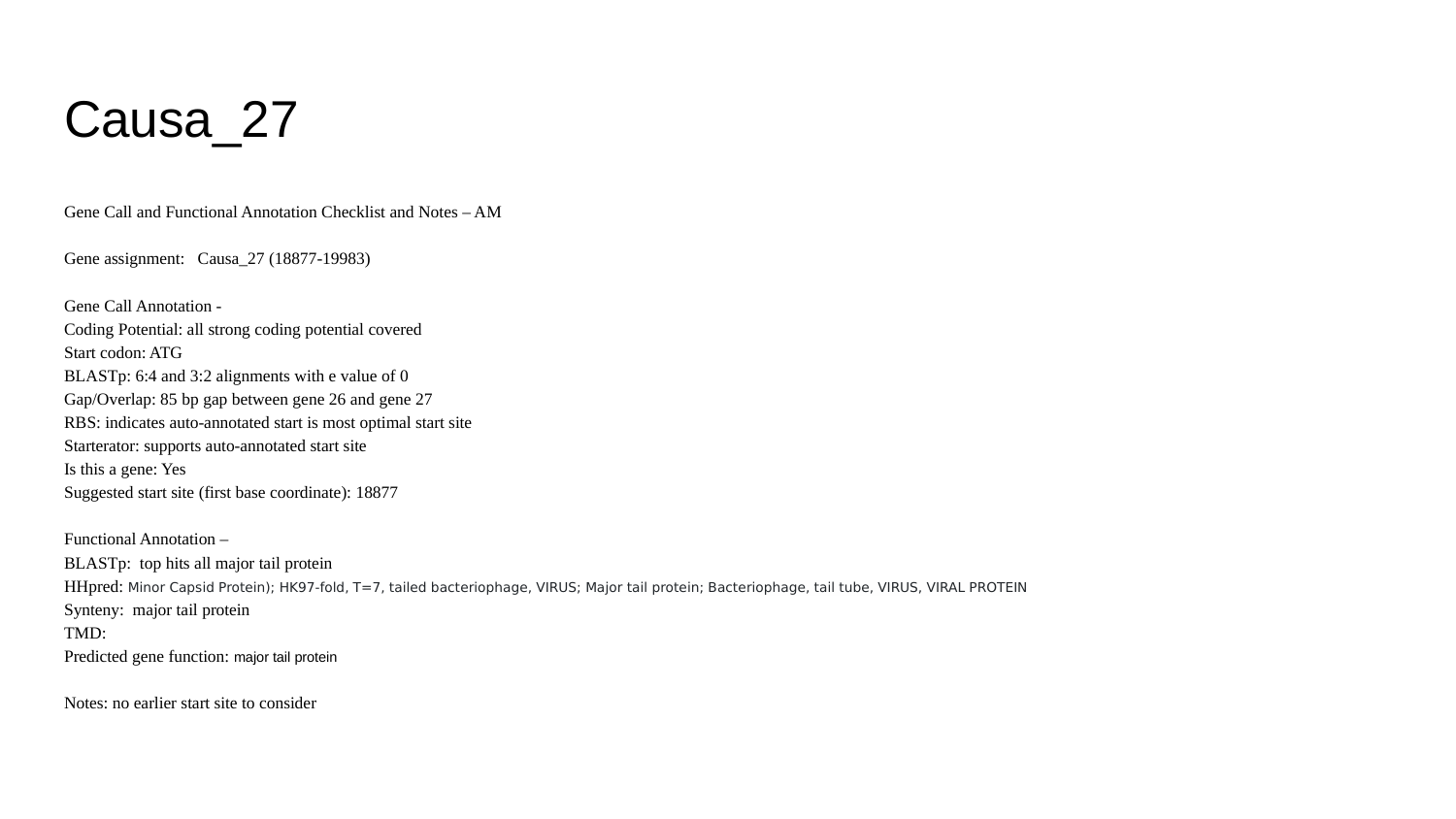

# Causa_27
Gene Call and Functional Annotation Checklist and Notes – AM

Gene assignment:   Causa_27 (18877-19983)

Gene Call Annotation -
Coding Potential: all strong coding potential covered
Start codon: ATG
BLASTp: 6:4 and 3:2 alignments with e value of 0
Gap/Overlap: 85 bp gap between gene 26 and gene 27
RBS: indicates auto-annotated start is most optimal start site
Starterator: supports auto-annotated start site
Is this a gene: Yes
Suggested start site (first base coordinate): 18877

Functional Annotation –
BLASTp:  top hits all major tail protein
HHpred: Minor Capsid Protein); HK97-fold, T=7, tailed bacteriophage, VIRUS; Major tail protein; Bacteriophage, tail tube, VIRUS, VIRAL PROTEIN
Synteny:  major tail protein
TMD:
Predicted gene function: major tail protein

Notes: no earlier start site to consider